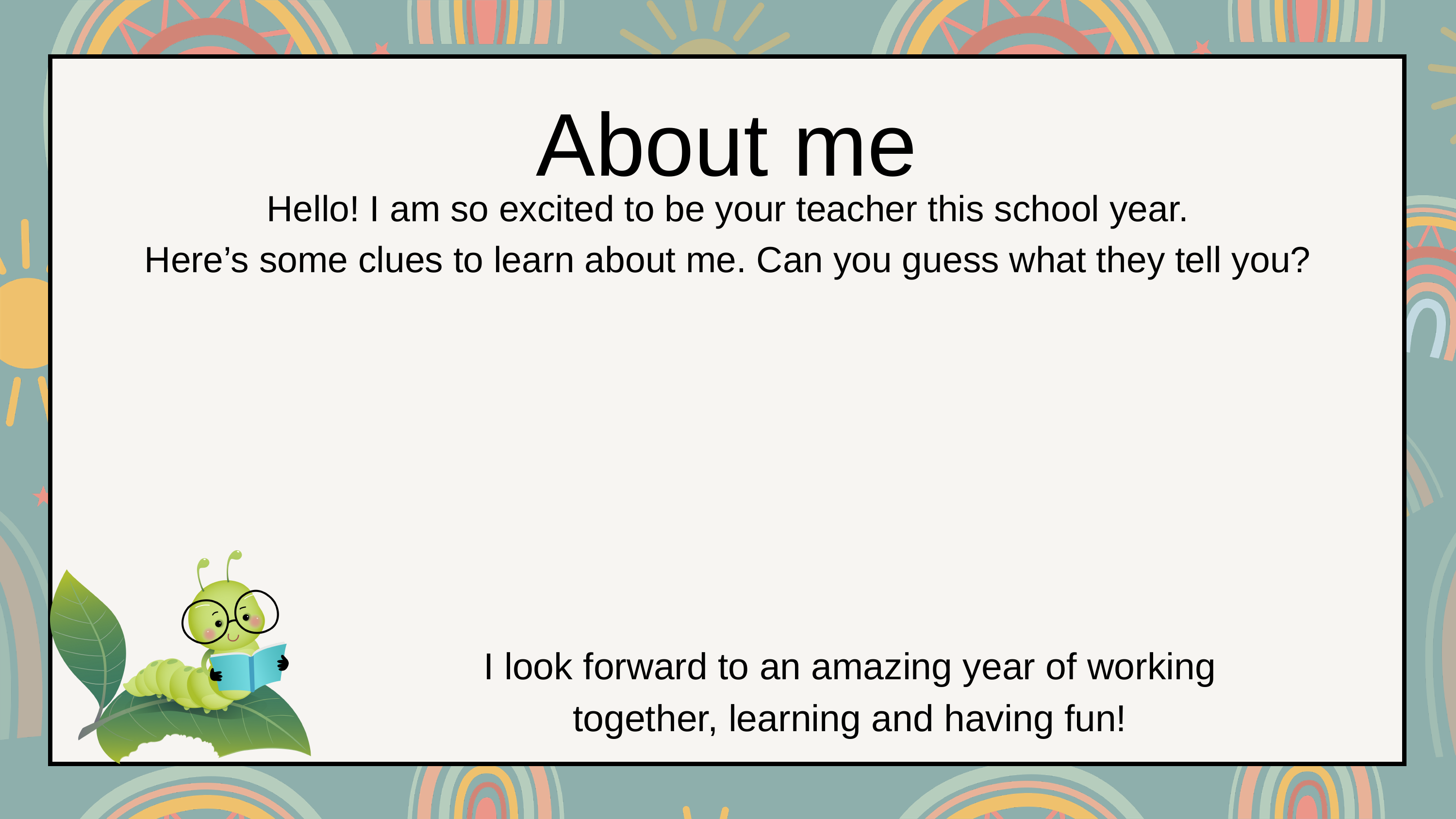

About me
Hello! I am so excited to be your teacher this school year.
Here’s some clues to learn about me. Can you guess what they tell you?

I look forward to an amazing year of working together, learning and having fun!